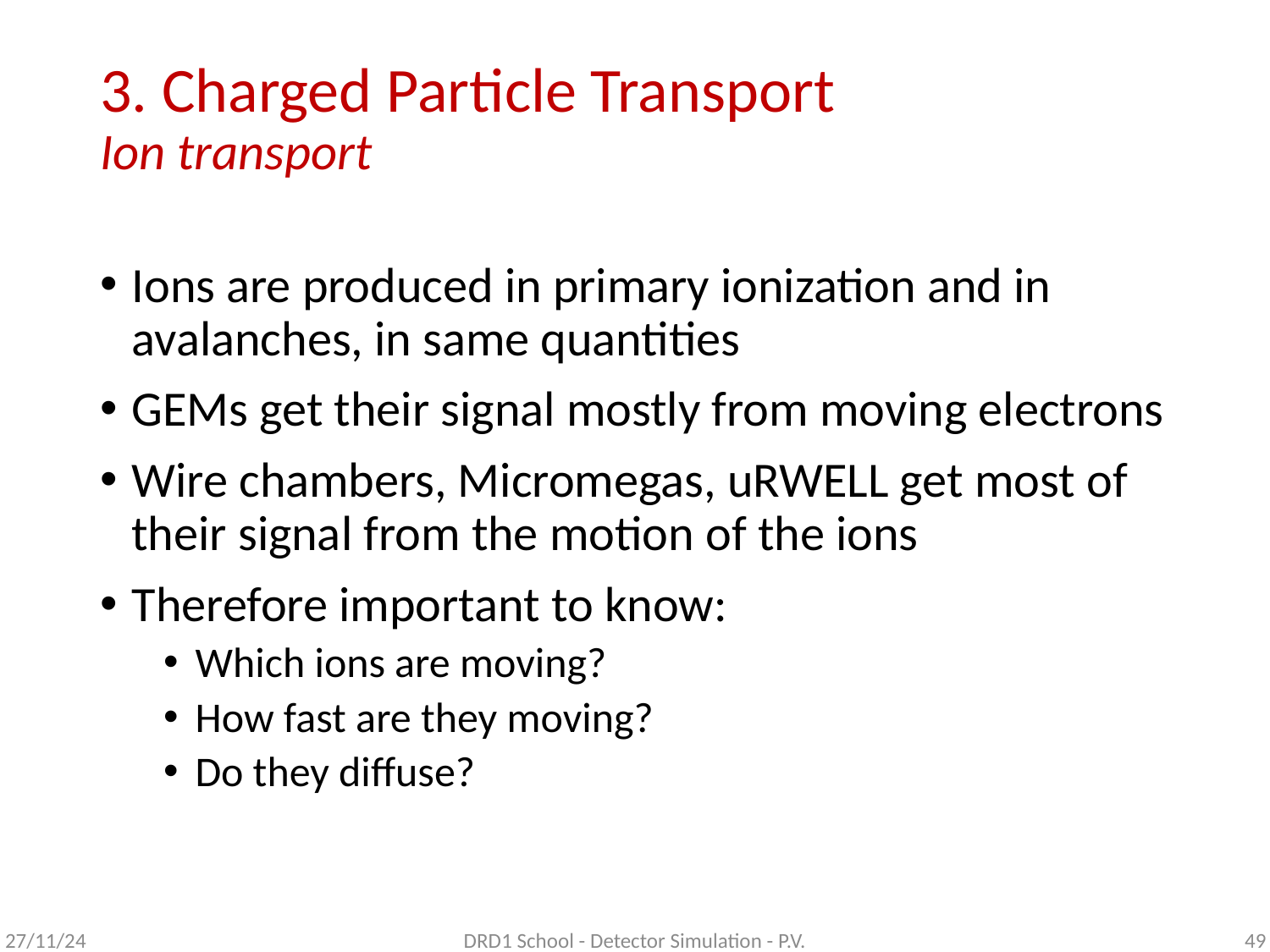

# 3. Charged Particle Transport Ion transport
Ions are produced in primary ionization and in avalanches, in same quantities
GEMs get their signal mostly from moving electrons
Wire chambers, Micromegas, uRWELL get most of their signal from the motion of the ions
Therefore important to know:
Which ions are moving?
How fast are they moving?
Do they diffuse?
27/11/24
DRD1 School - Detector Simulation - P.V.
49